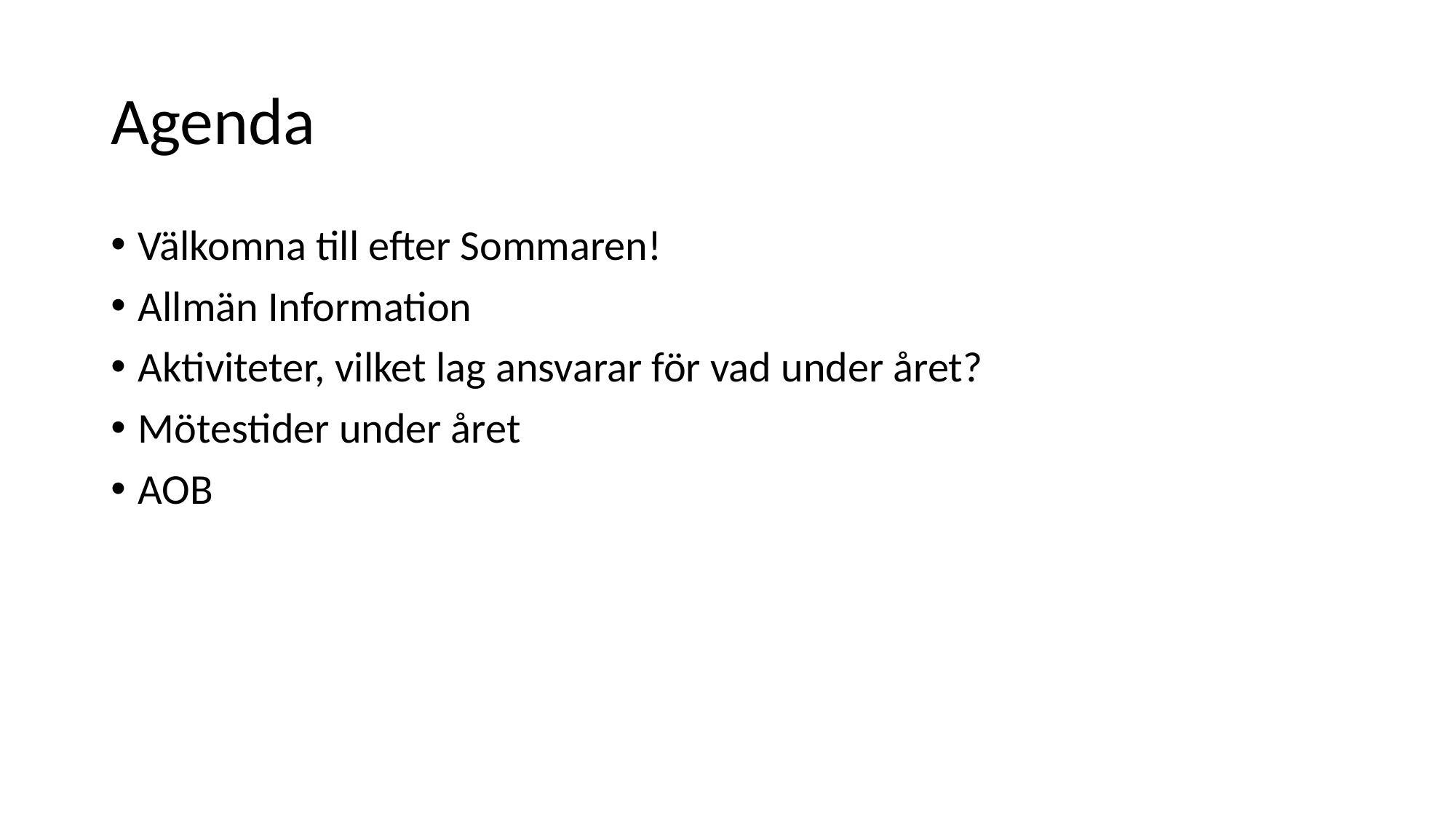

# Agenda
Välkomna till efter Sommaren!
Allmän Information
Aktiviteter, vilket lag ansvarar för vad under året?
Mötestider under året
AOB